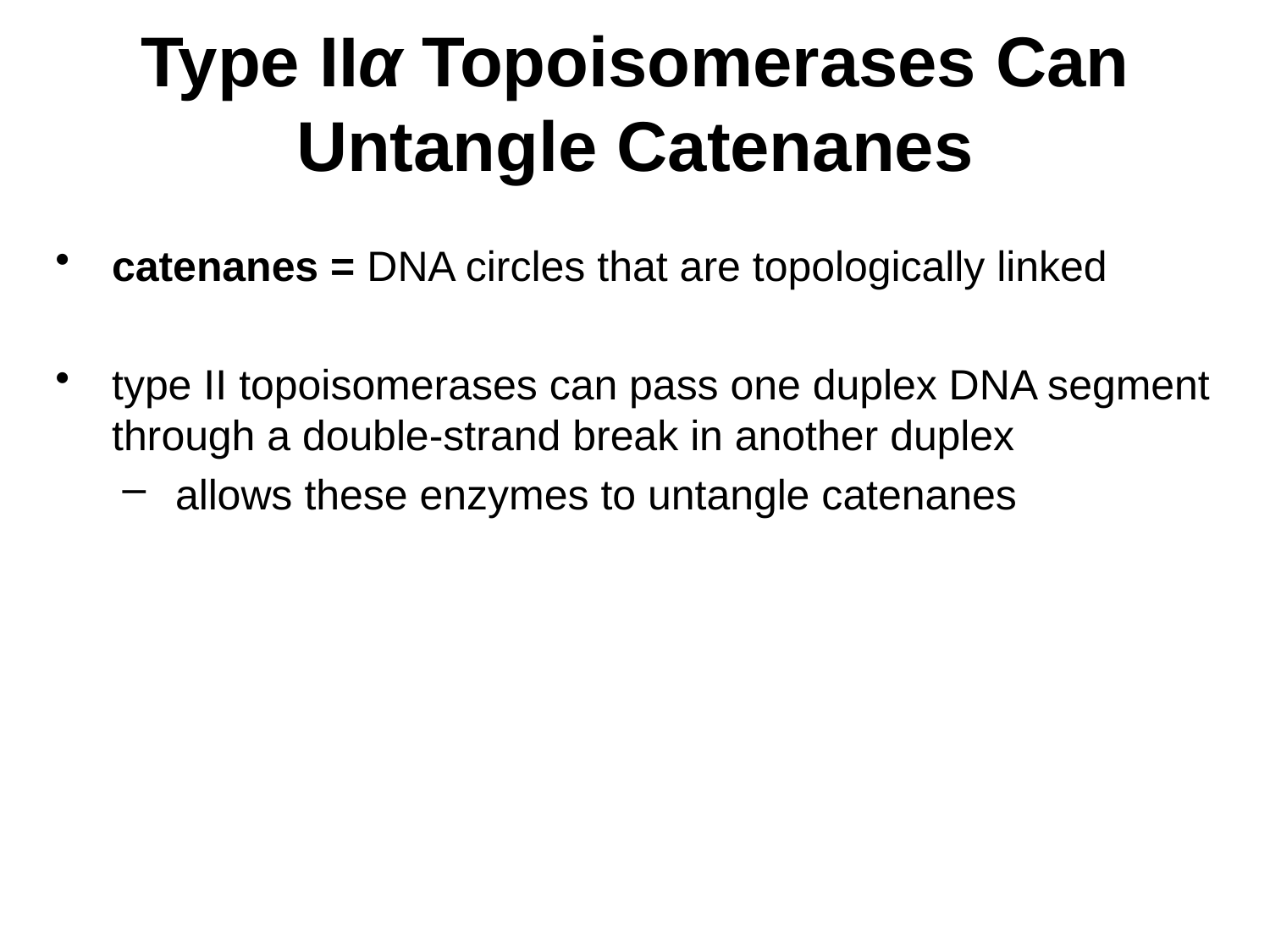

# Type IIα Topoisomerases Can Untangle Catenanes
catenanes = DNA circles that are topologically linked

type II topoisomerases can pass one duplex DNA segment through a double-strand break in another duplex
allows these enzymes to untangle catenanes